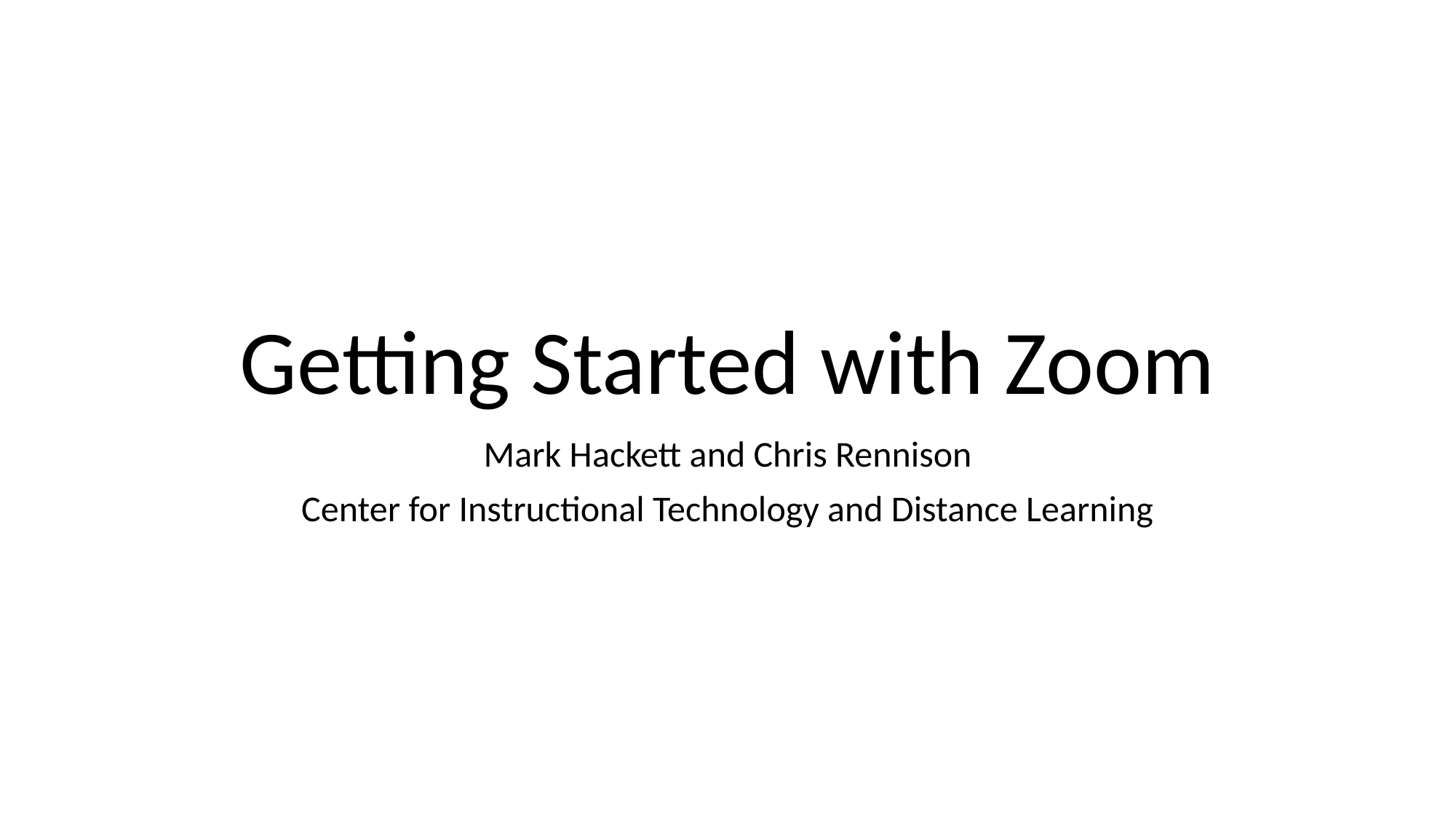

# Getting Started with Zoom
Mark Hackett and Chris Rennison
Center for Instructional Technology and Distance Learning